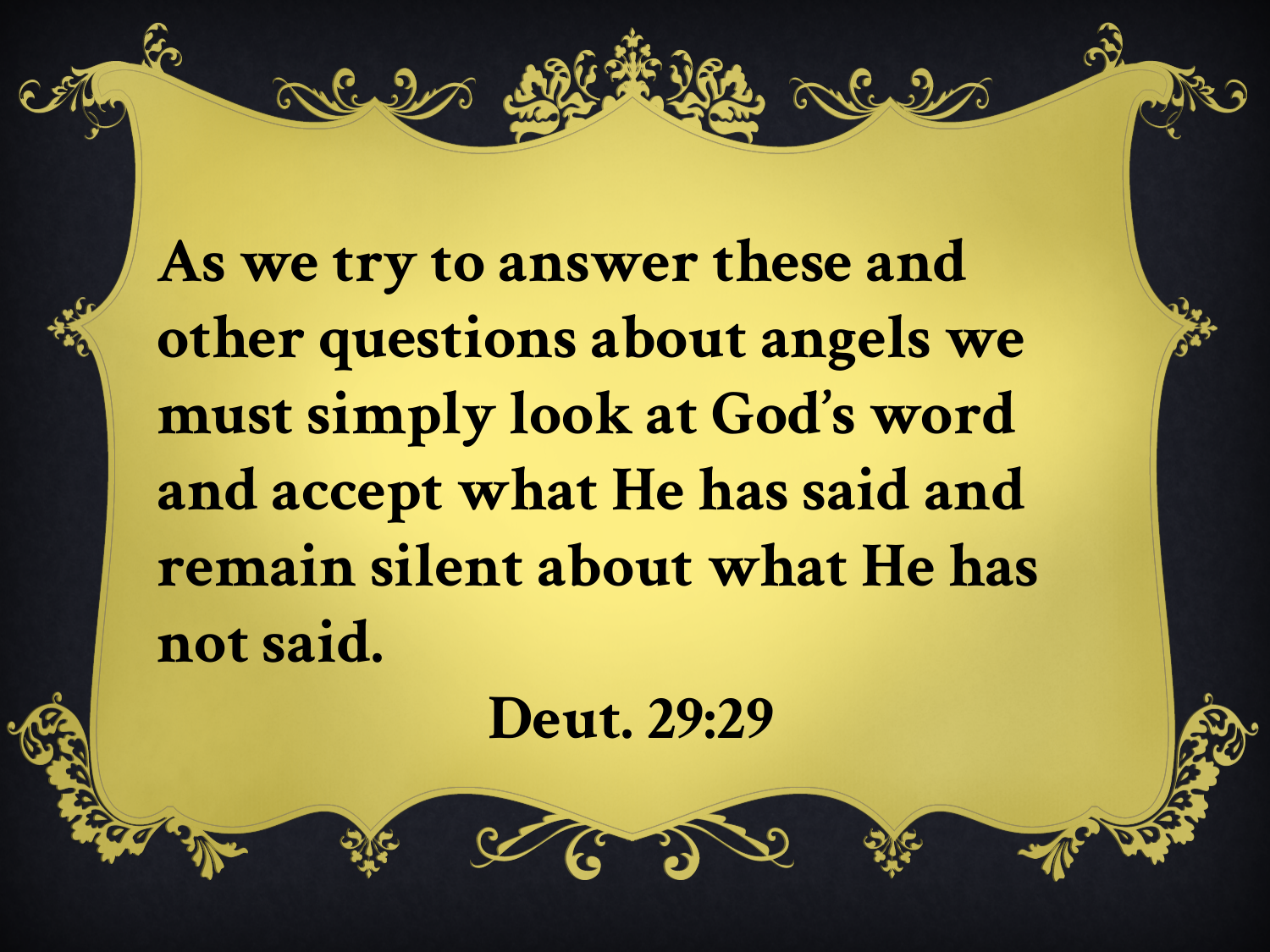

As we try to answer these and other questions about angels we must simply look at God’s word and accept what He has said and remain silent about what He has not said.
Deut. 29:29